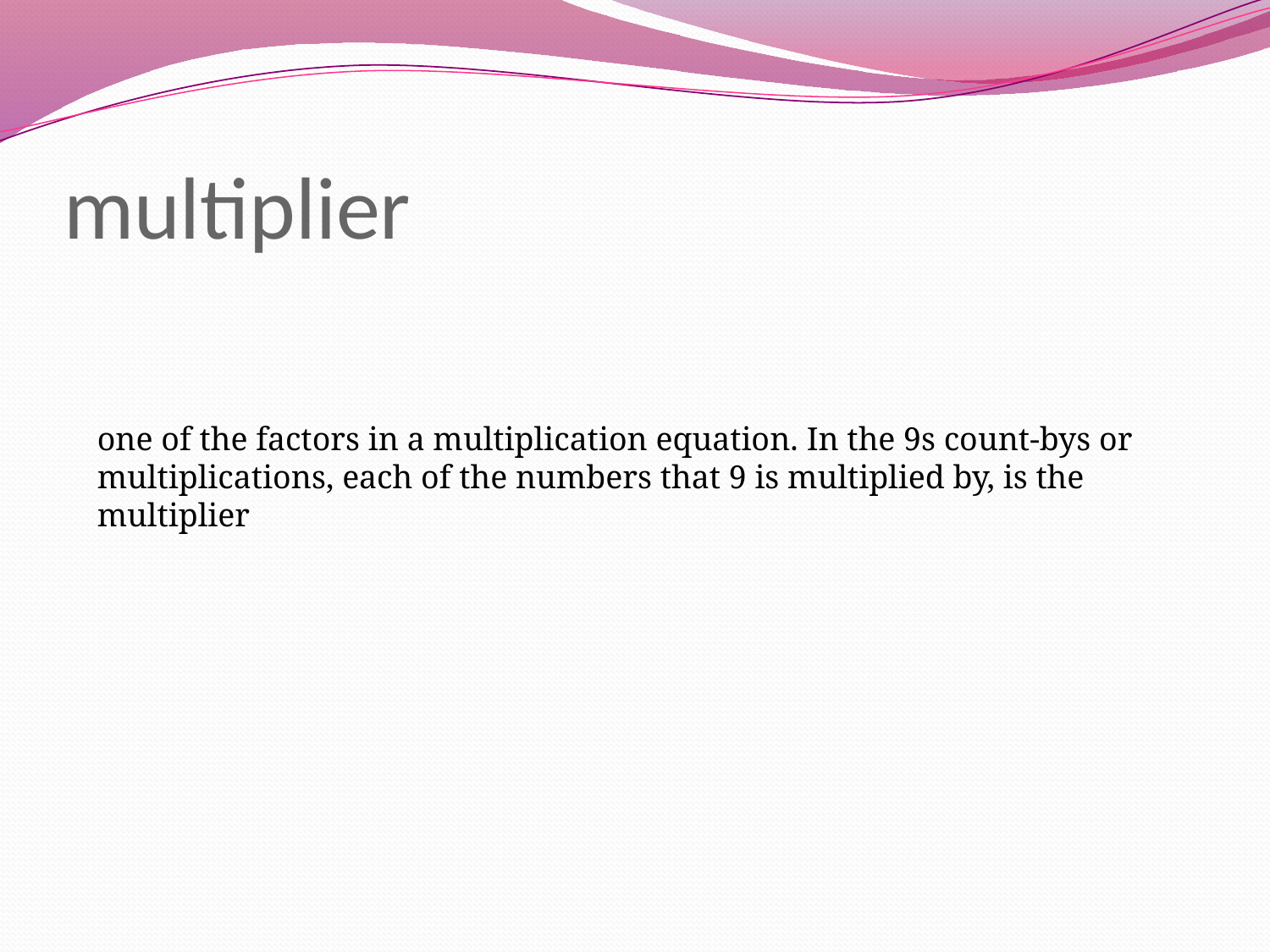

# multiplier
one of the factors in a multiplication equation. In the 9s count-bys or multiplications, each of the numbers that 9 is multiplied by, is the multiplier